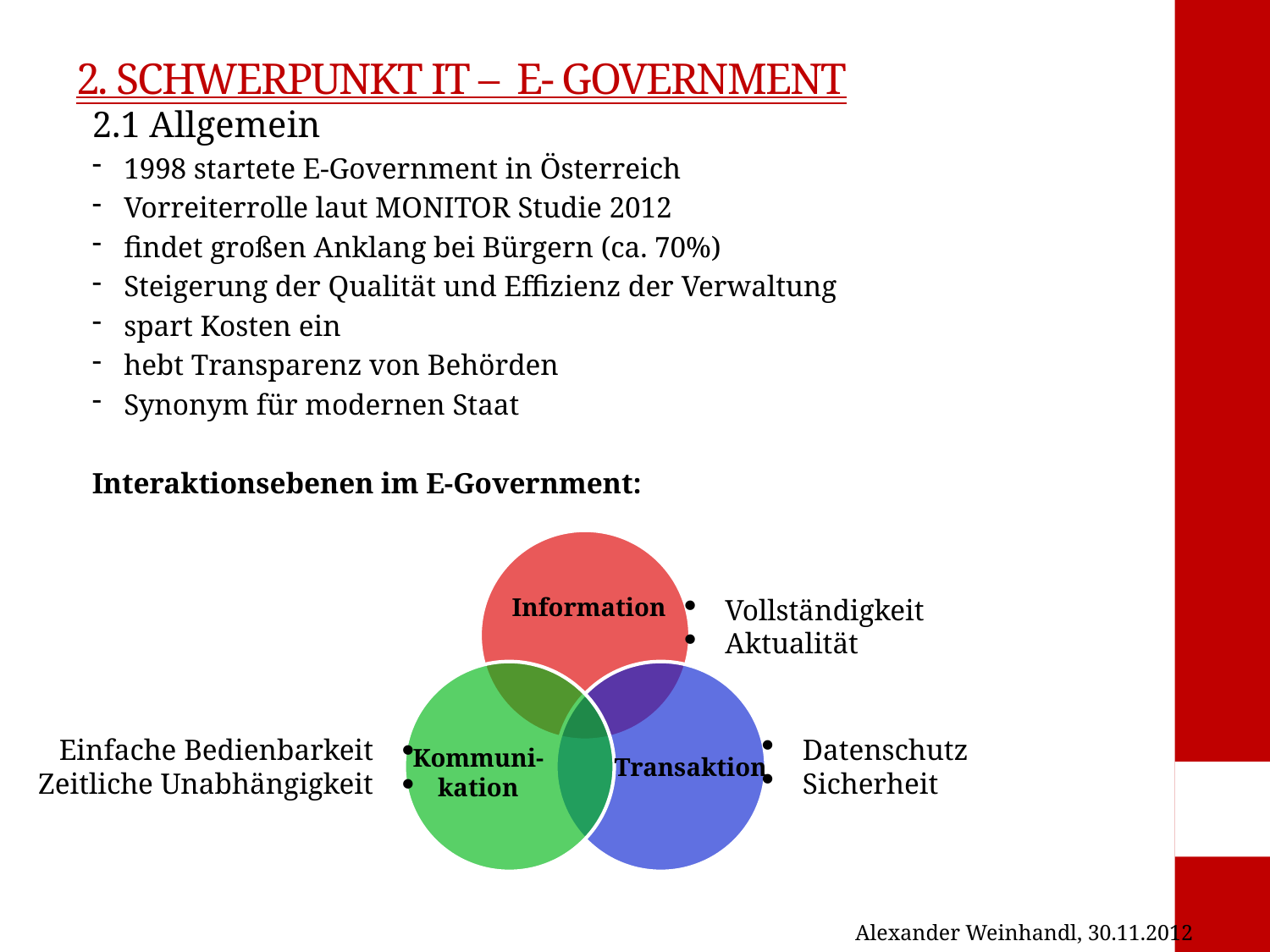

# 2. Schwerpunkt IT –  E- Government
2.1 Allgemein
1998 startete E-Government in Österreich
Vorreiterrolle laut MONITOR Studie 2012
findet großen Anklang bei Bürgern (ca. 70%)
Steigerung der Qualität und Effizienz der Verwaltung
spart Kosten ein
hebt Transparenz von Behörden
Synonym für modernen Staat

Interaktionsebenen im E-Government:

Information
Vollständigkeit
Aktualität
Einfache Bedienbarkeit    •
Zeitliche Unabhängigkeit    •
Datenschutz
Sicherheit
Kommuni-
kation
Transaktion
Alexander Weinhandl, 30.11.2012